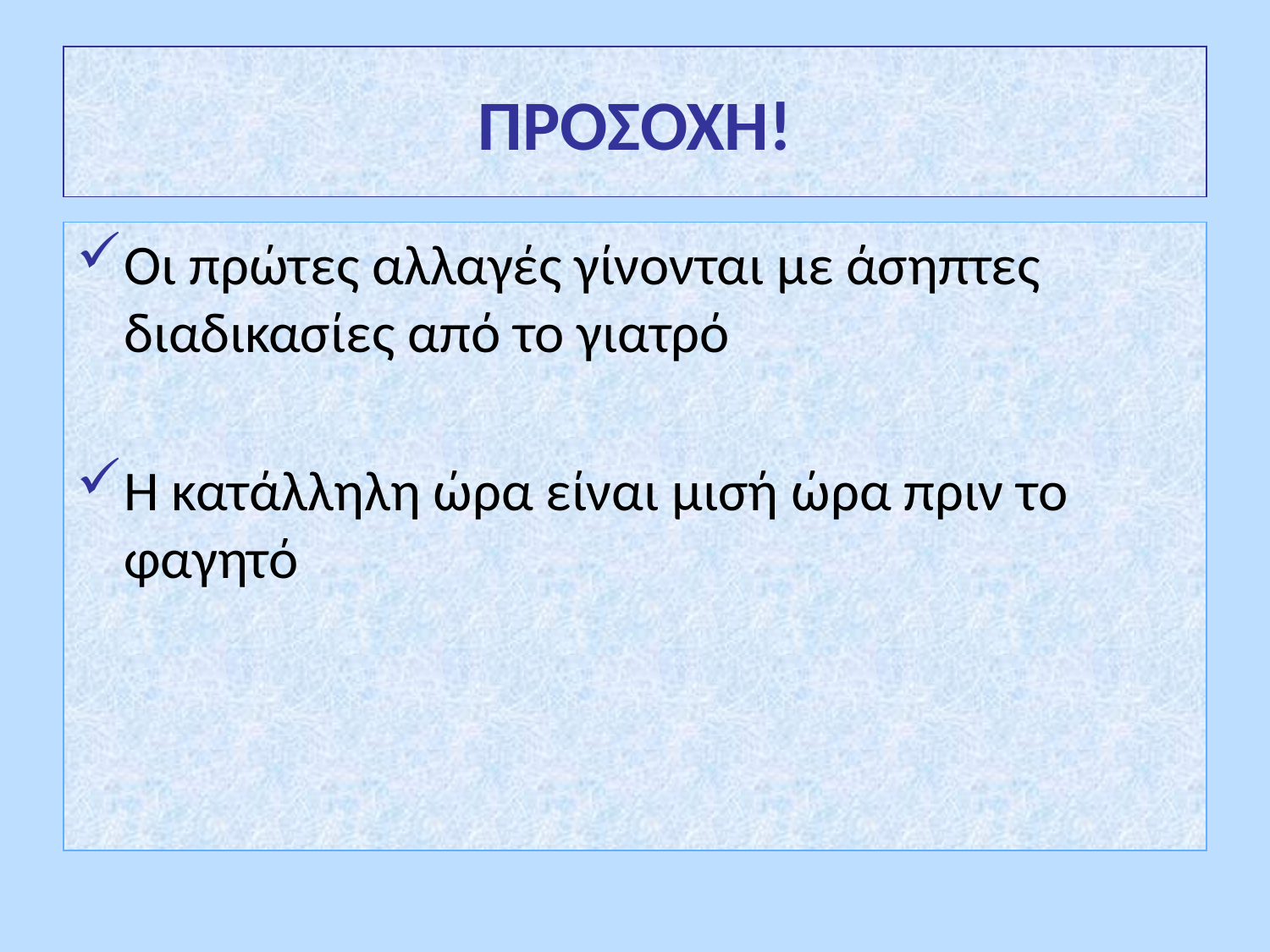

# ΠΡΟΣΟΧΗ!
Οι πρώτες αλλαγές γίνονται με άσηπτες διαδικασίες από το γιατρό

Η κατάλληλη ώρα είναι μισή ώρα πριν το φαγητό